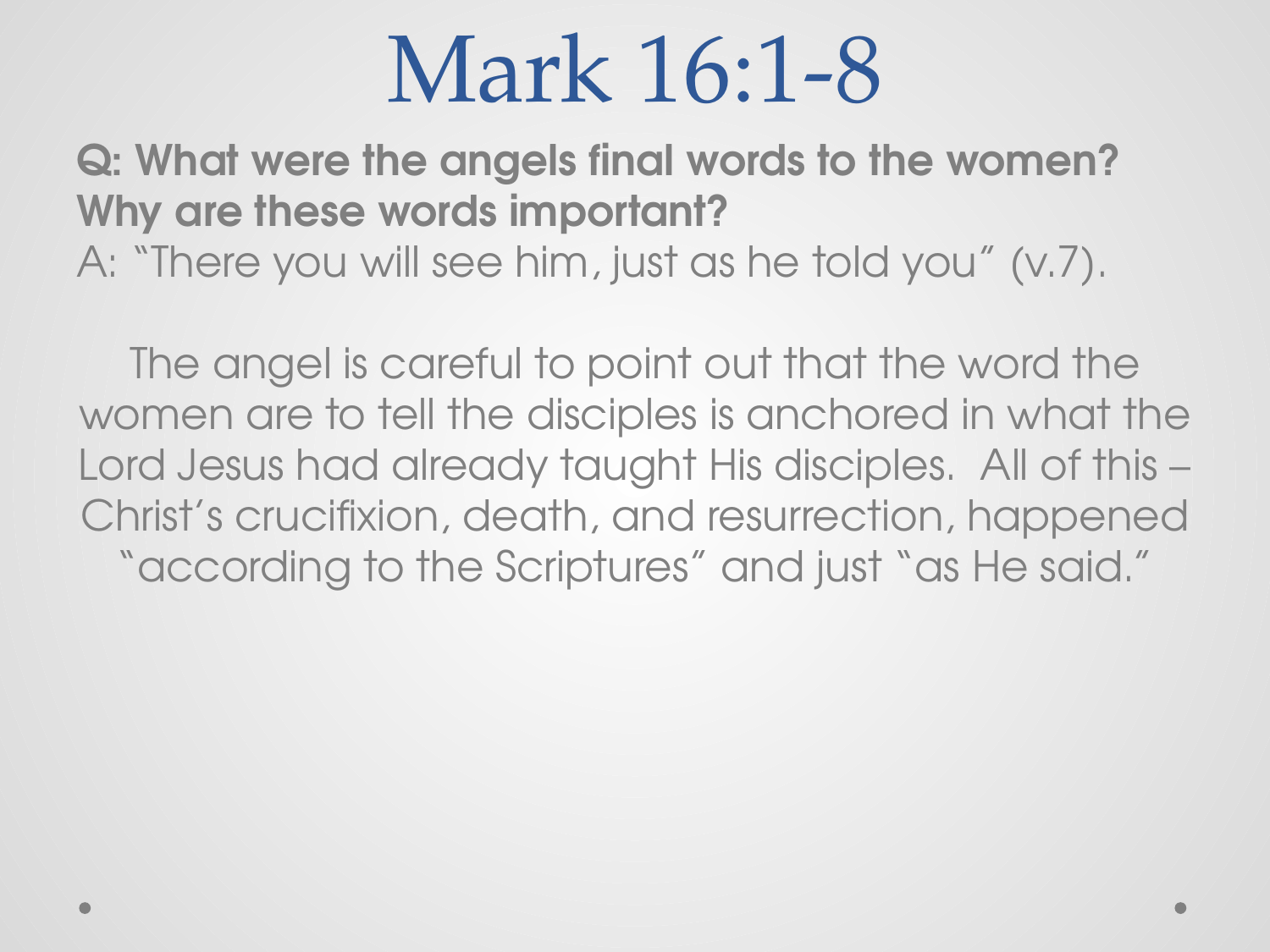

# Mark 16:1-8
Q: What were the angels final words to the women?  Why are these words important?
A: “There you will see him, just as he told you” (v.7).

The angel is careful to point out that the word the women are to tell the disciples is anchored in what the Lord Jesus had already taught His disciples.  All of this – Christ’s crucifixion, death, and resurrection, happened “according to the Scriptures” and just “as He said.”